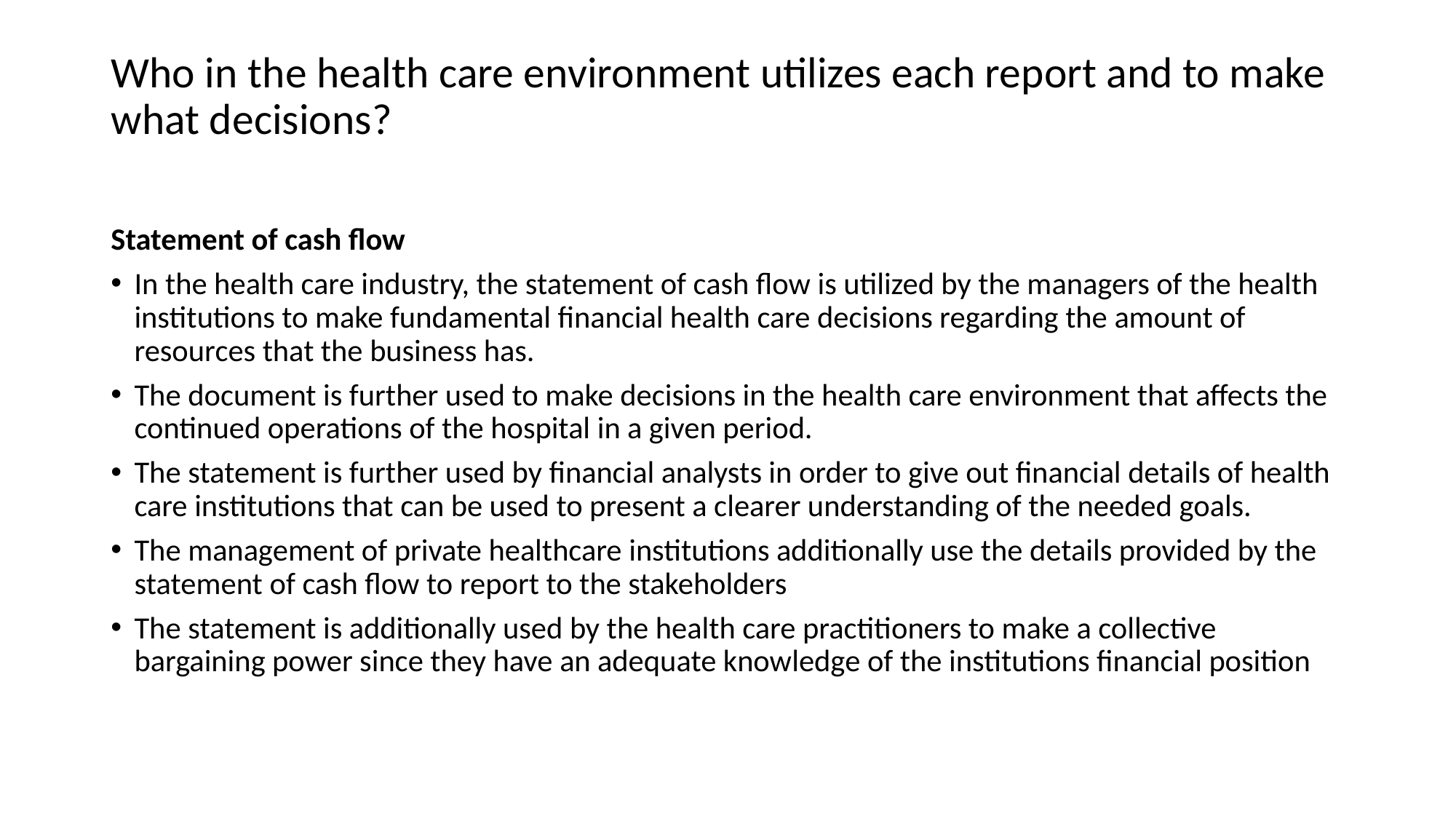

# Who in the health care environment utilizes each report and to make what decisions?
Statement of cash flow
In the health care industry, the statement of cash flow is utilized by the managers of the health institutions to make fundamental financial health care decisions regarding the amount of resources that the business has.
The document is further used to make decisions in the health care environment that affects the continued operations of the hospital in a given period.
The statement is further used by financial analysts in order to give out financial details of health care institutions that can be used to present a clearer understanding of the needed goals.
The management of private healthcare institutions additionally use the details provided by the statement of cash flow to report to the stakeholders
The statement is additionally used by the health care practitioners to make a collective bargaining power since they have an adequate knowledge of the institutions financial position